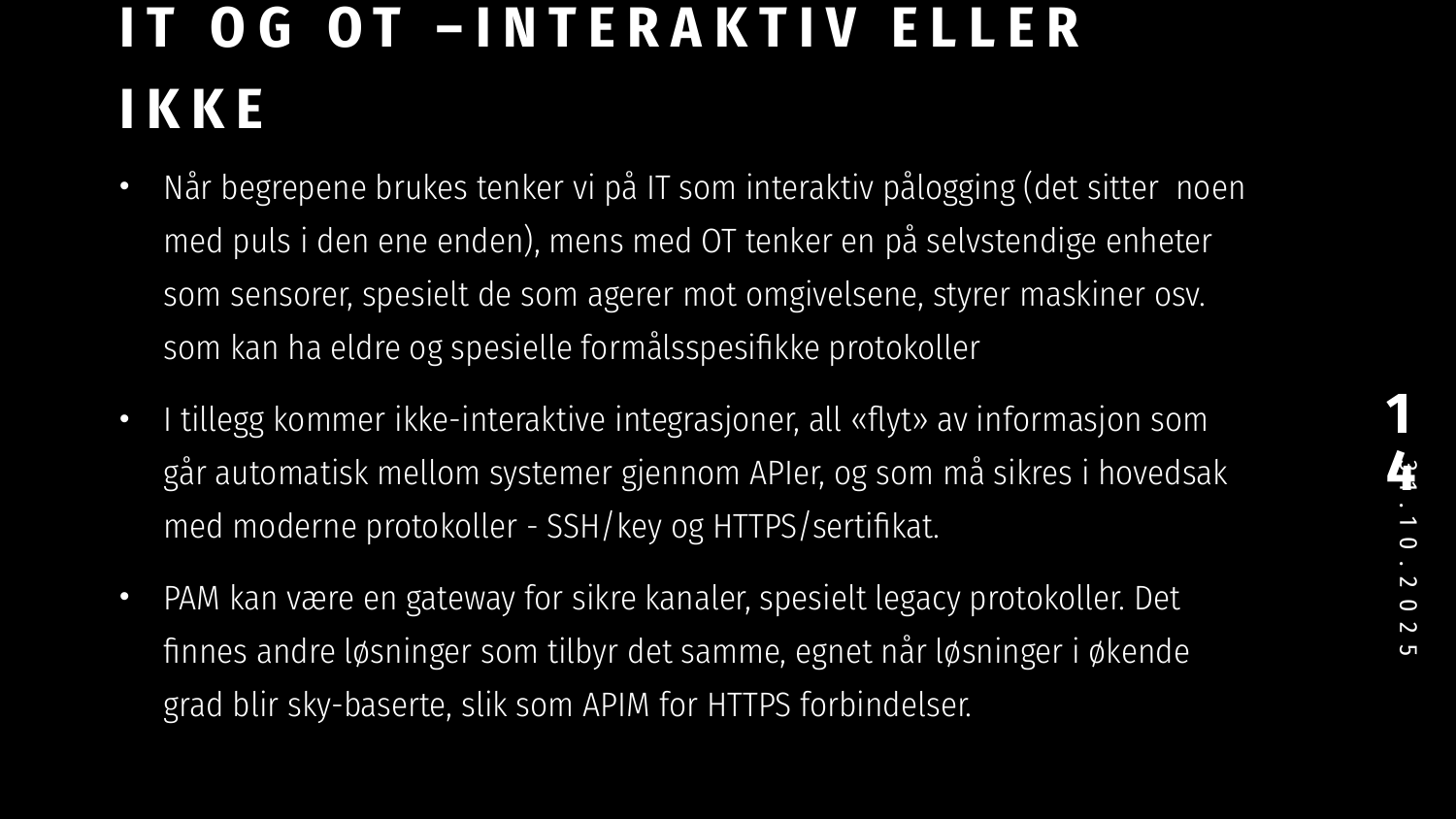

# IT og OT –interaktiv eller ikke
Når begrepene brukes tenker vi på IT som interaktiv pålogging (det sitter  noen med puls i den ene enden), mens med OT tenker en på selvstendige enheter som sensorer, spesielt de som agerer mot omgivelsene, styrer maskiner osv. som kan ha eldre og spesielle formålsspesifikke protokoller
I tillegg kommer ikke-interaktive integrasjoner, all «flyt» av informasjon som går automatisk mellom systemer gjennom APIer, og som må sikres i hovedsak med moderne protokoller - SSH/key og HTTPS/sertifikat.
PAM kan være en gateway for sikre kanaler, spesielt legacy protokoller. Det finnes andre løsninger som tilbyr det samme, egnet når løsninger i økende grad blir sky-baserte, slik som APIM for HTTPS forbindelser.

14
31.10.2025